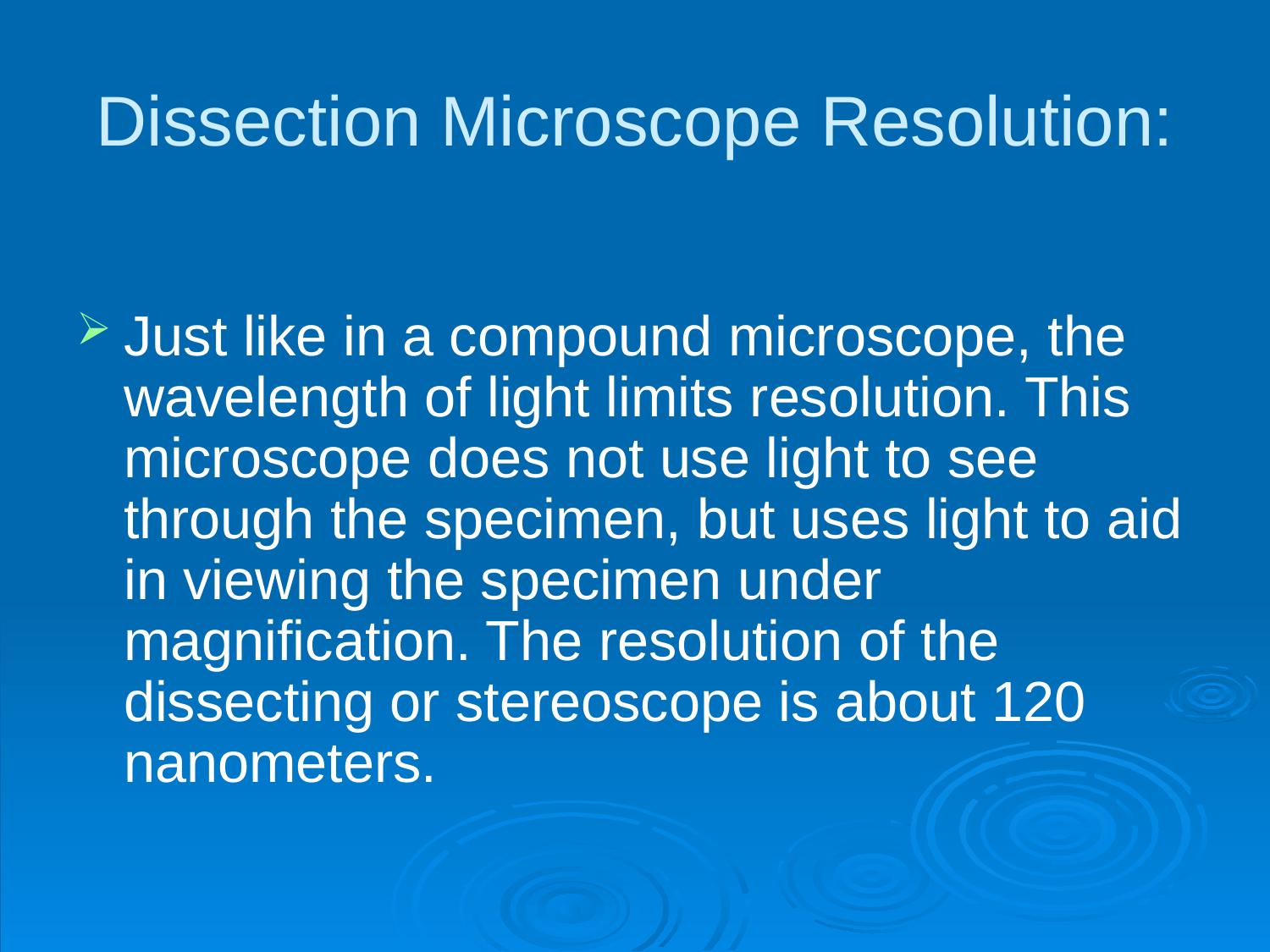

# Dissection Microscope Resolution:

Just like in a compound microscope, the wavelength of light limits resolution. This microscope does not use light to see through the specimen, but uses light to aid in viewing the specimen under magnification. The resolution of the dissecting or stereoscope is about 120 nanometers.